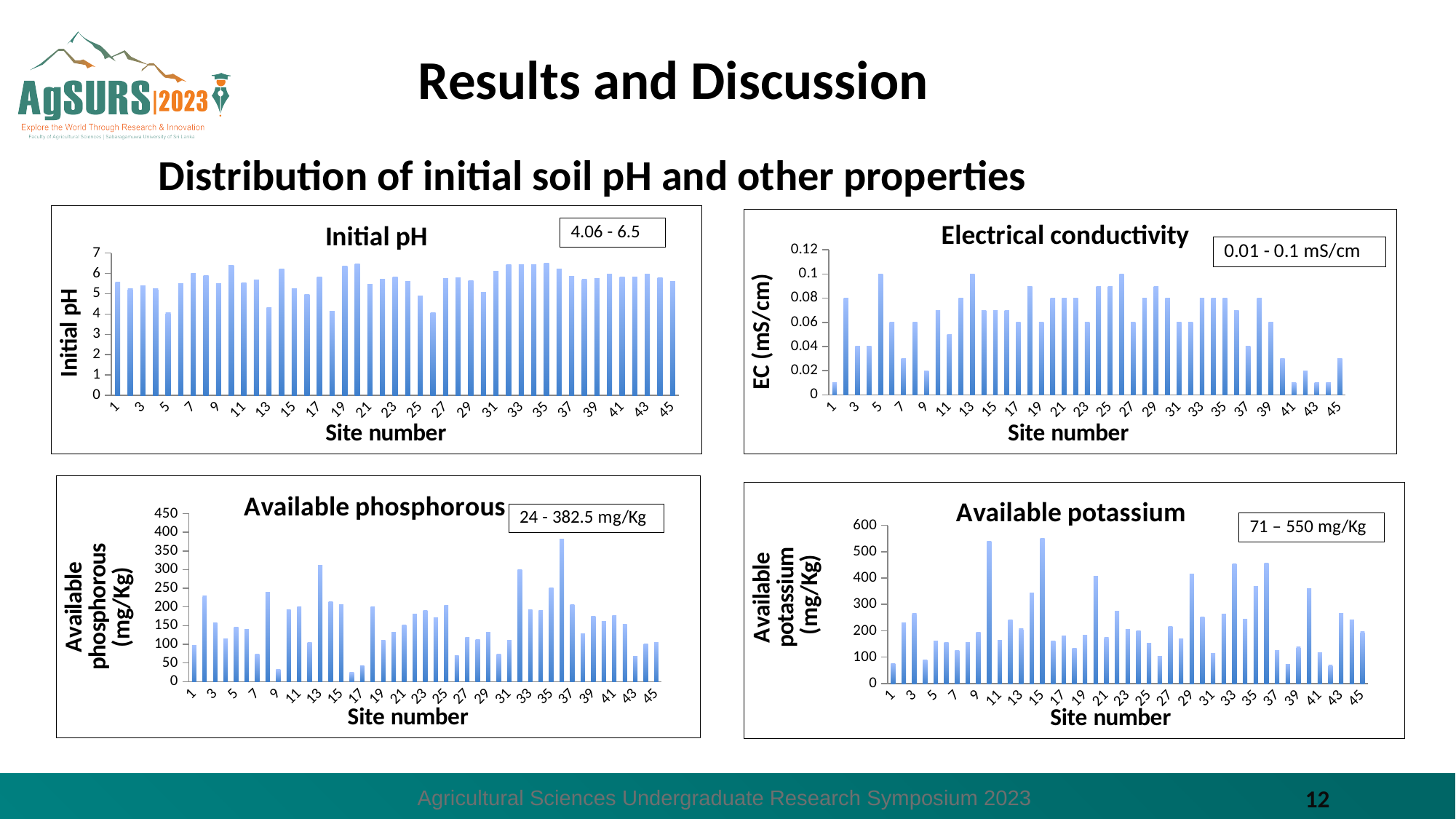

# Results and Discussion
Distribution of initial soil pH and other properties

### Chart:

| Category | Initial pH |
|---|---|

### Chart: Electrical conductivity

| Category | EC (mS) |
|---|---|

### Chart: Available phosphorous

| Category | Available Phosporous (mg/Kg) |
|---|---|

### Chart: Available potassium

| Category | Available potassium(mg/Kg) |
|---|---|
Agricultural Sciences Undergraduate Research Symposium 2023
12